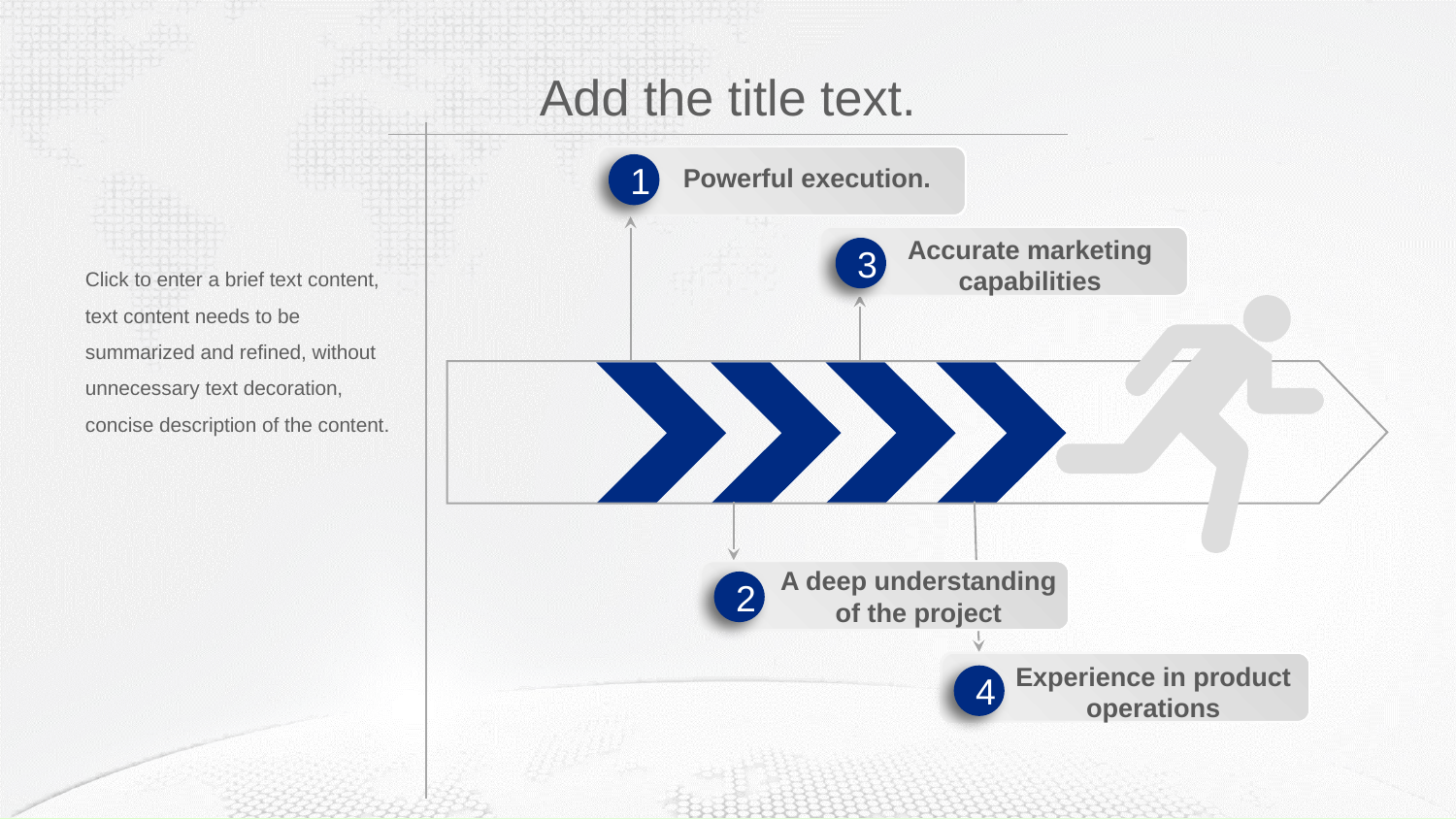

Add the title text.

1
Powerful execution.

3
Accurate marketing capabilities
Click to enter a brief text content, text content needs to be summarized and refined, without unnecessary text decoration, concise description of the content.

2
A deep understanding of the project

4
Experience in product operations